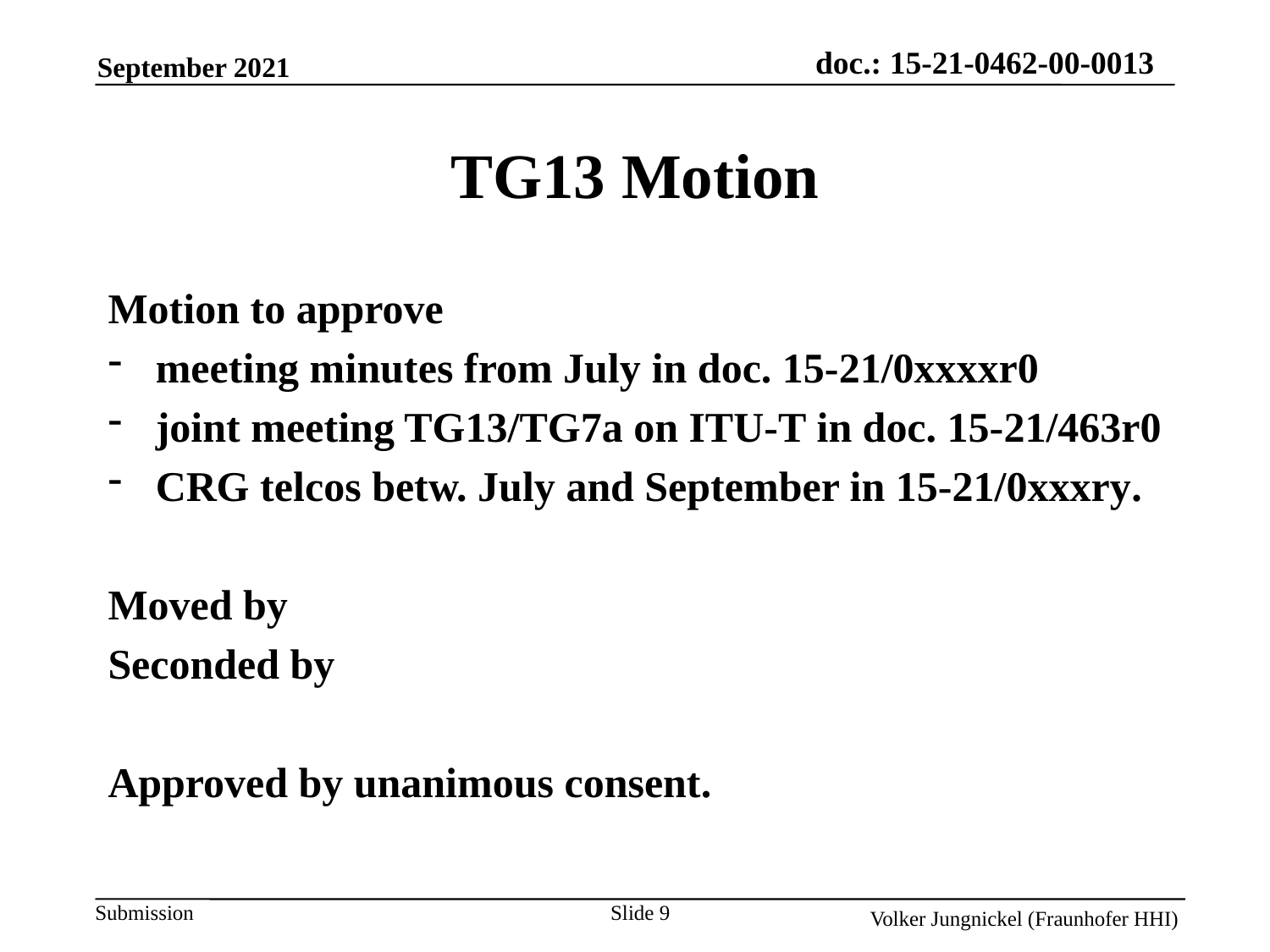

TG13 Motion
Motion to approve
meeting minutes from July in doc. 15-21/0xxxxr0
joint meeting TG13/TG7a on ITU-T in doc. 15-21/463r0
CRG telcos betw. July and September in 15-21/0xxxry.

Moved by
Seconded by

Approved by unanimous consent.

Slide 9
Volker Jungnickel (Fraunhofer HHI)